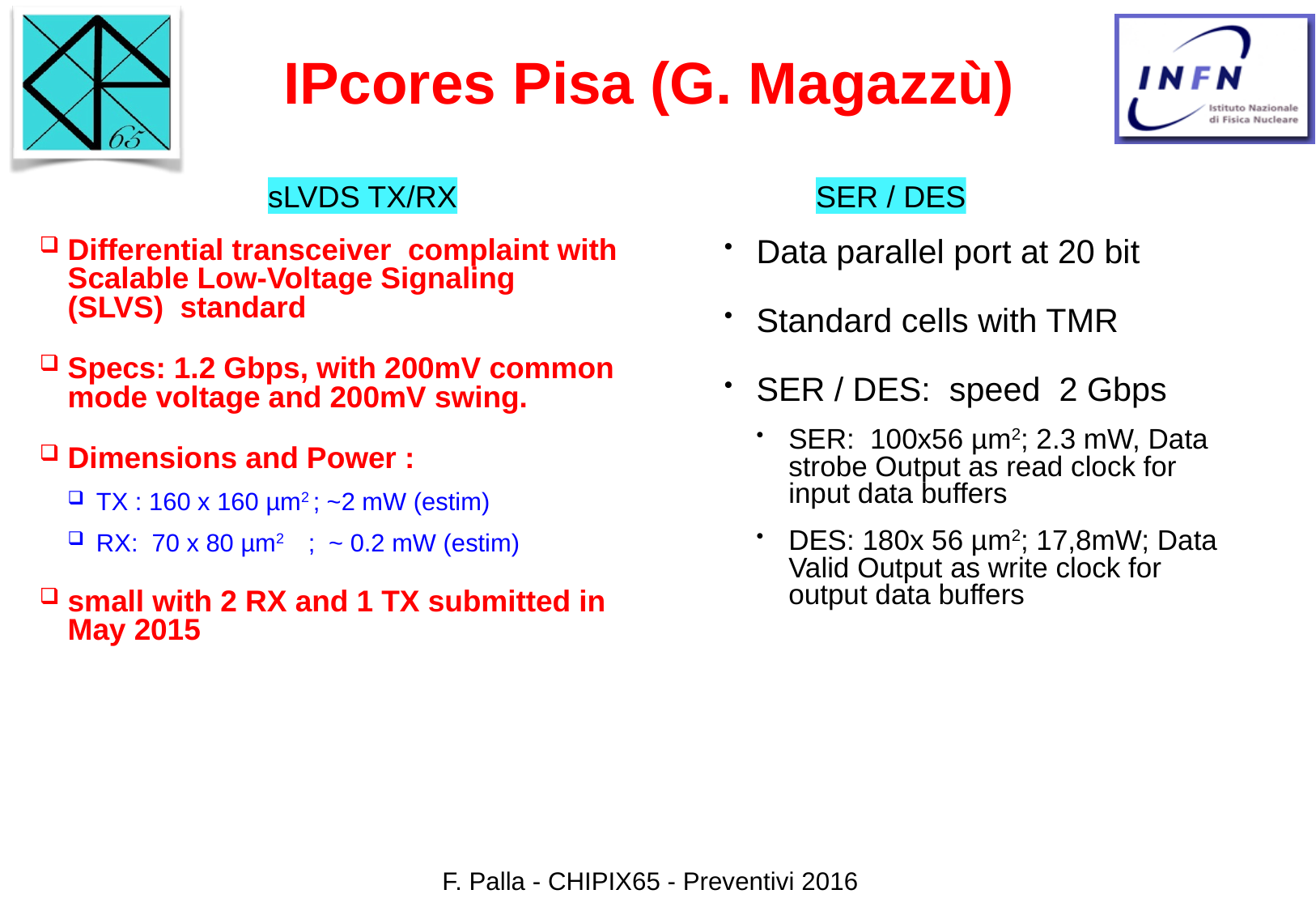

# IPcores Pisa (G. Magazzù)
sLVDS TX/RX
SER / DES
Differential transceiver  complaint with Scalable Low-Voltage Signaling (SLVS)  standard
Specs: 1.2 Gbps, with 200mV common mode voltage and 200mV swing.
Dimensions and Power :
TX : 160 x 160 µm2 ; ~2 mW (estim)
RX:  70 x 80 µm2      ;  ~ 0.2 mW (estim)
small with 2 RX and 1 TX submitted in May 2015
Data parallel port at 20 bit
Standard cells with TMR
SER / DES:  speed  2 Gbps
SER:  100x56 µm2; 2.3 mW, Data strobe Output as read clock for input data buffers
DES: 180x 56 µm2; 17,8mW; Data Valid Output as write clock for output data buffers